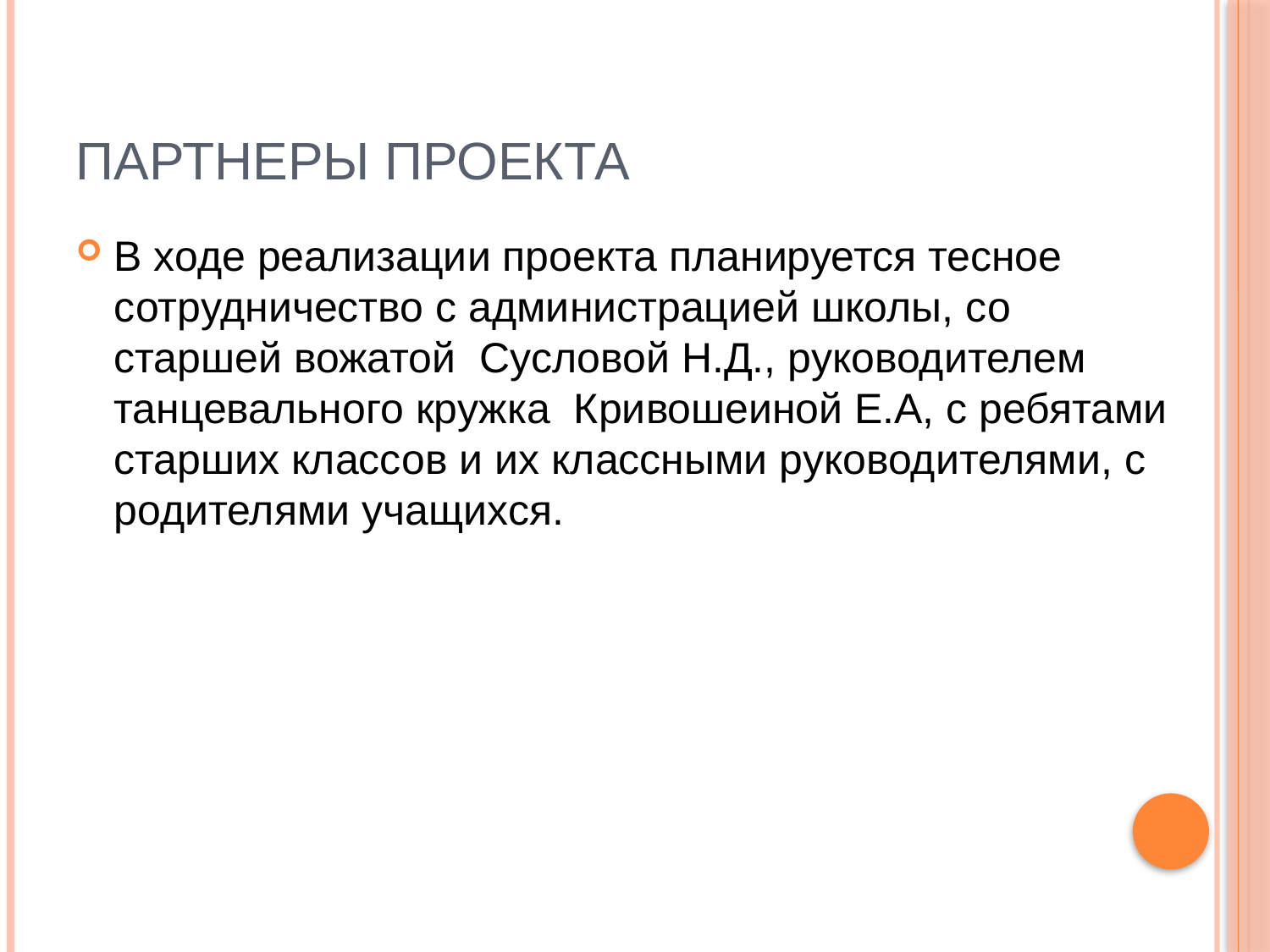

# Партнеры проекта
В ходе реализации проекта планируется тесное сотрудничество с администрацией школы, со старшей вожатой  Сусловой Н.Д., руководителем танцевального кружка  Кривошеиной Е.А, с ребятами старших классов и их классными руководителями, с родителями учащихся.